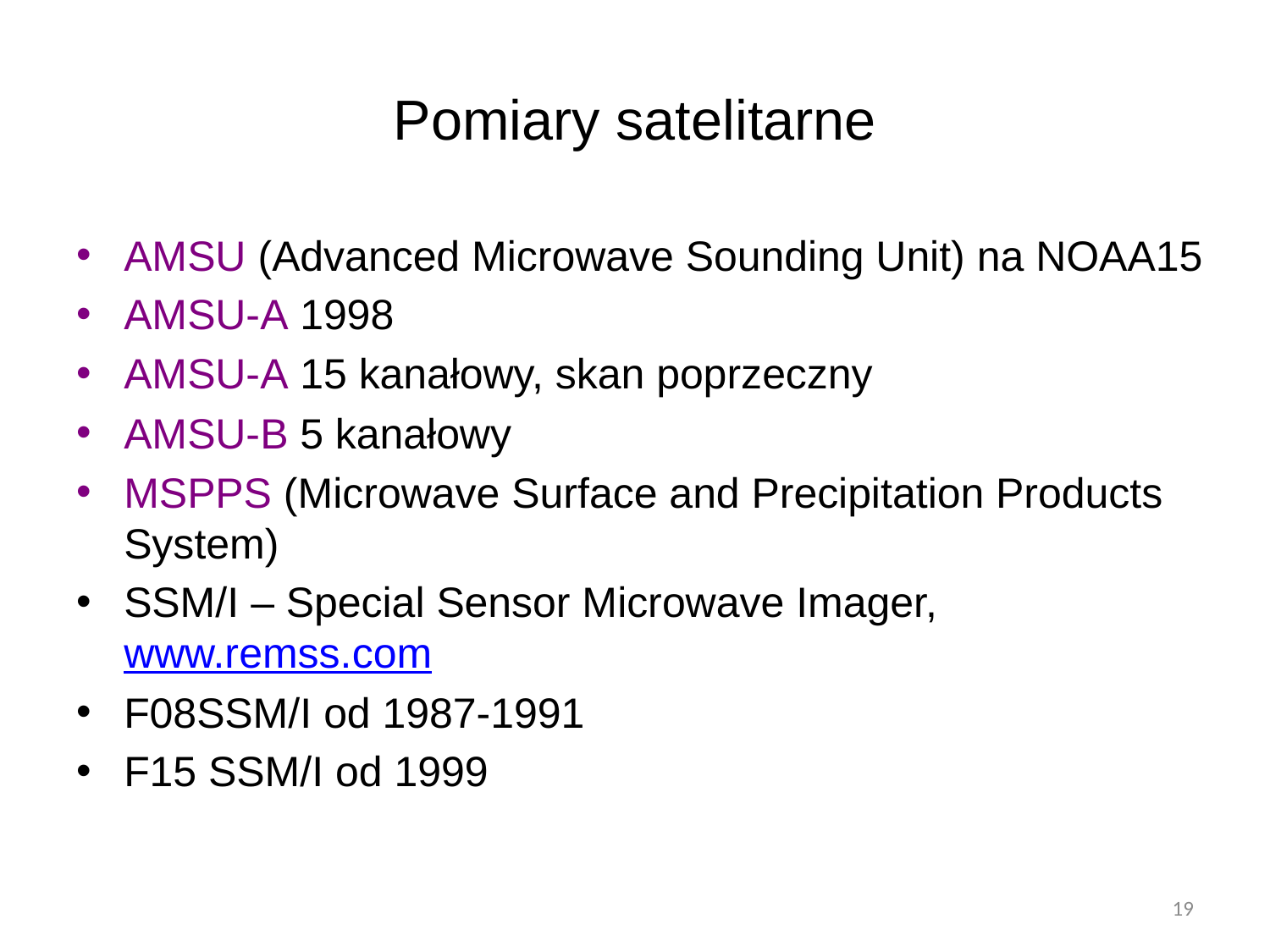

# Pomiary satelitarne
AMSU (Advanced Microwave Sounding Unit) na NOAA15
AMSU-A 1998
AMSU-A 15 kanałowy, skan poprzeczny
AMSU-B 5 kanałowy
MSPPS (Microwave Surface and Precipitation Products System)
SSM/I – Special Sensor Microwave Imager, www.remss.com
F08SSM/I od 1987-1991
F15 SSM/I od 1999

19